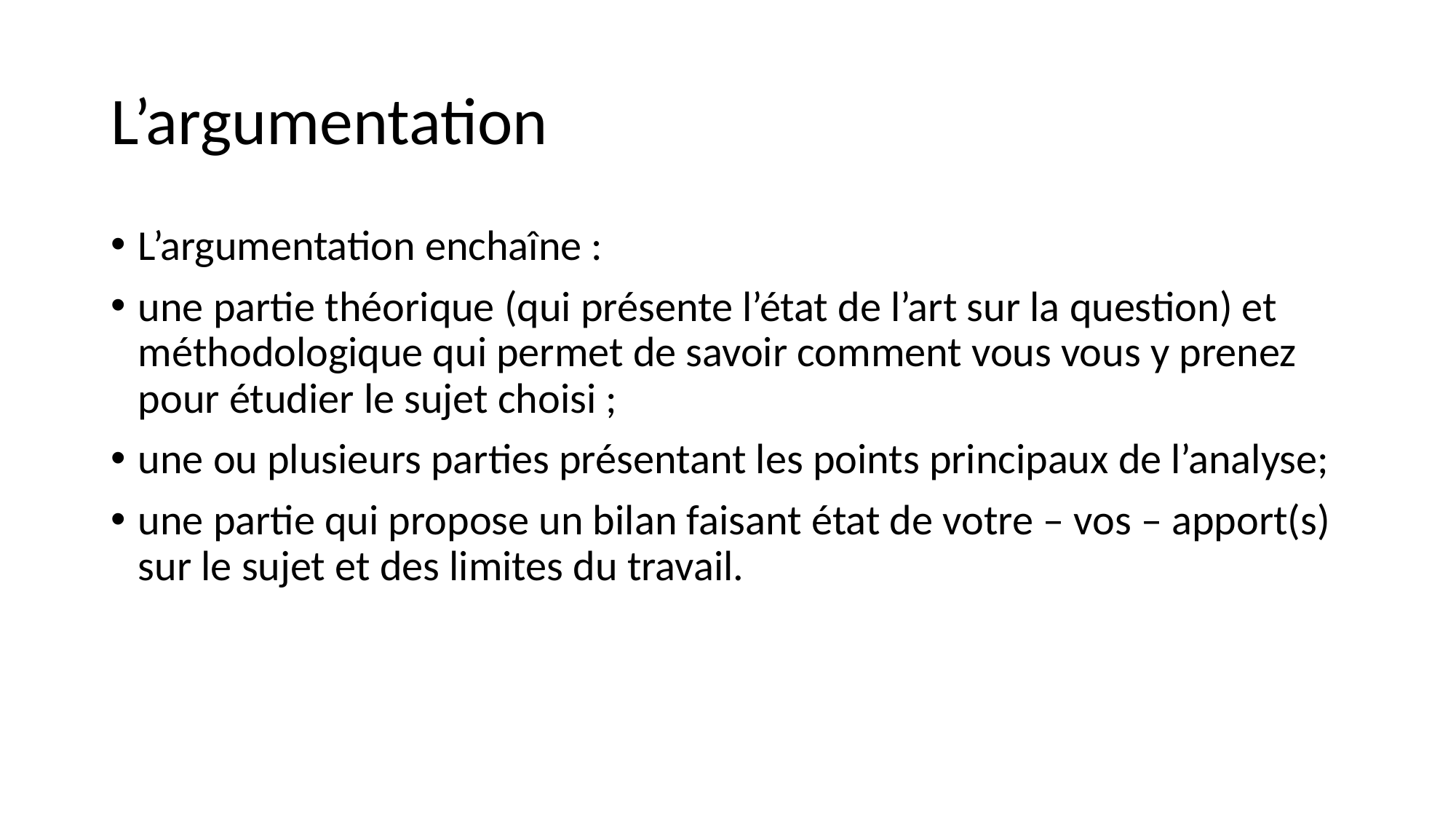

# L’argumentation
L’argumentation enchaîne :
une partie théorique (qui présente l’état de l’art sur la question) et méthodologique qui permet de savoir comment vous vous y prenez pour étudier le sujet choisi ;
une ou plusieurs parties présentant les points principaux de l’analyse;
une partie qui propose un bilan faisant état de votre – vos – apport(s) sur le sujet et des limites du travail.